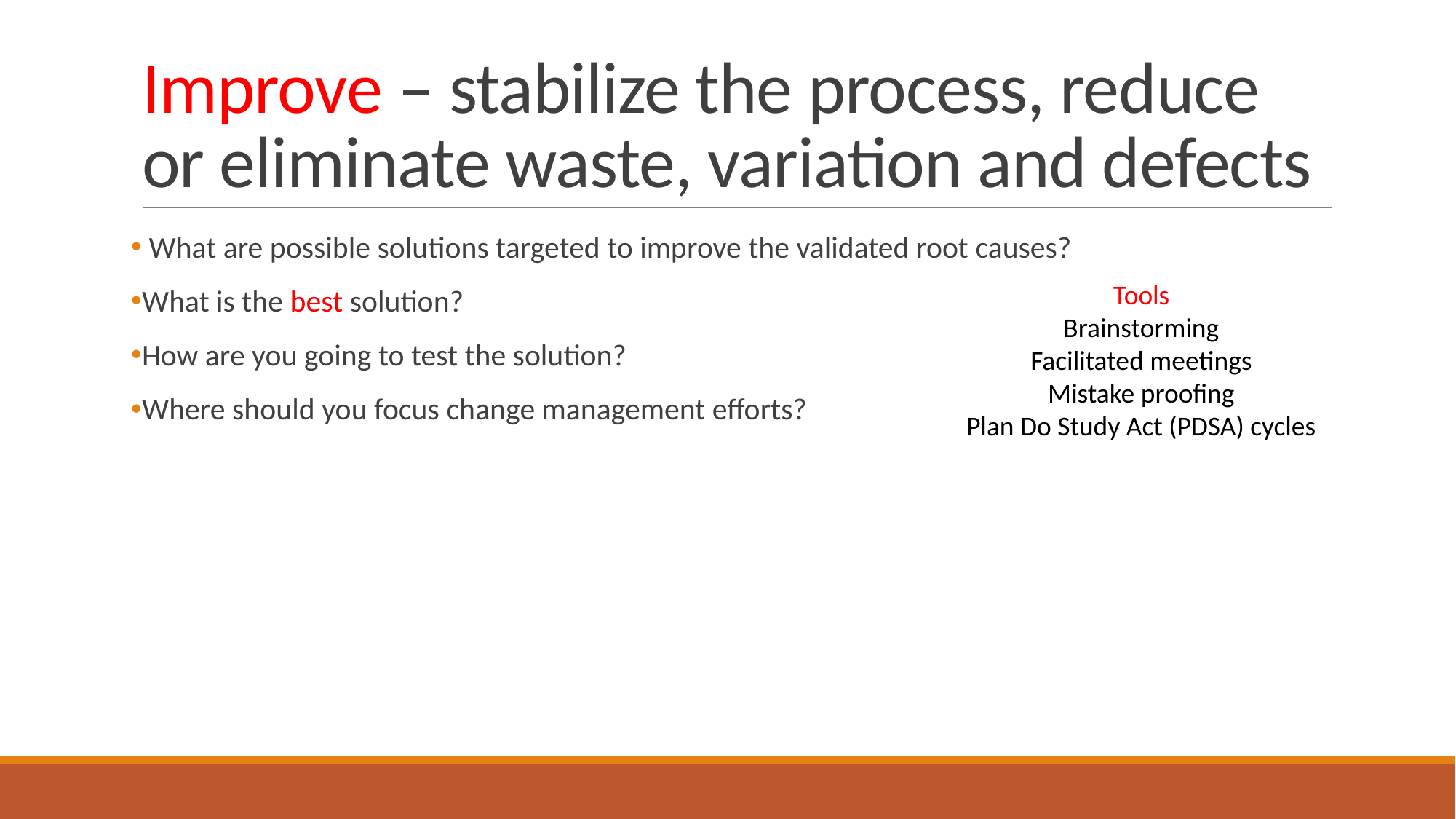

# Improve – stabilize the process, reduce or eliminate waste, variation and defects
 What are possible solutions targeted to improve the validated root causes?
What is the best solution?
How are you going to test the solution?
Where should you focus change management efforts?
Tools
Brainstorming
Facilitated meetings
Mistake proofing
Plan Do Study Act (PDSA) cycles